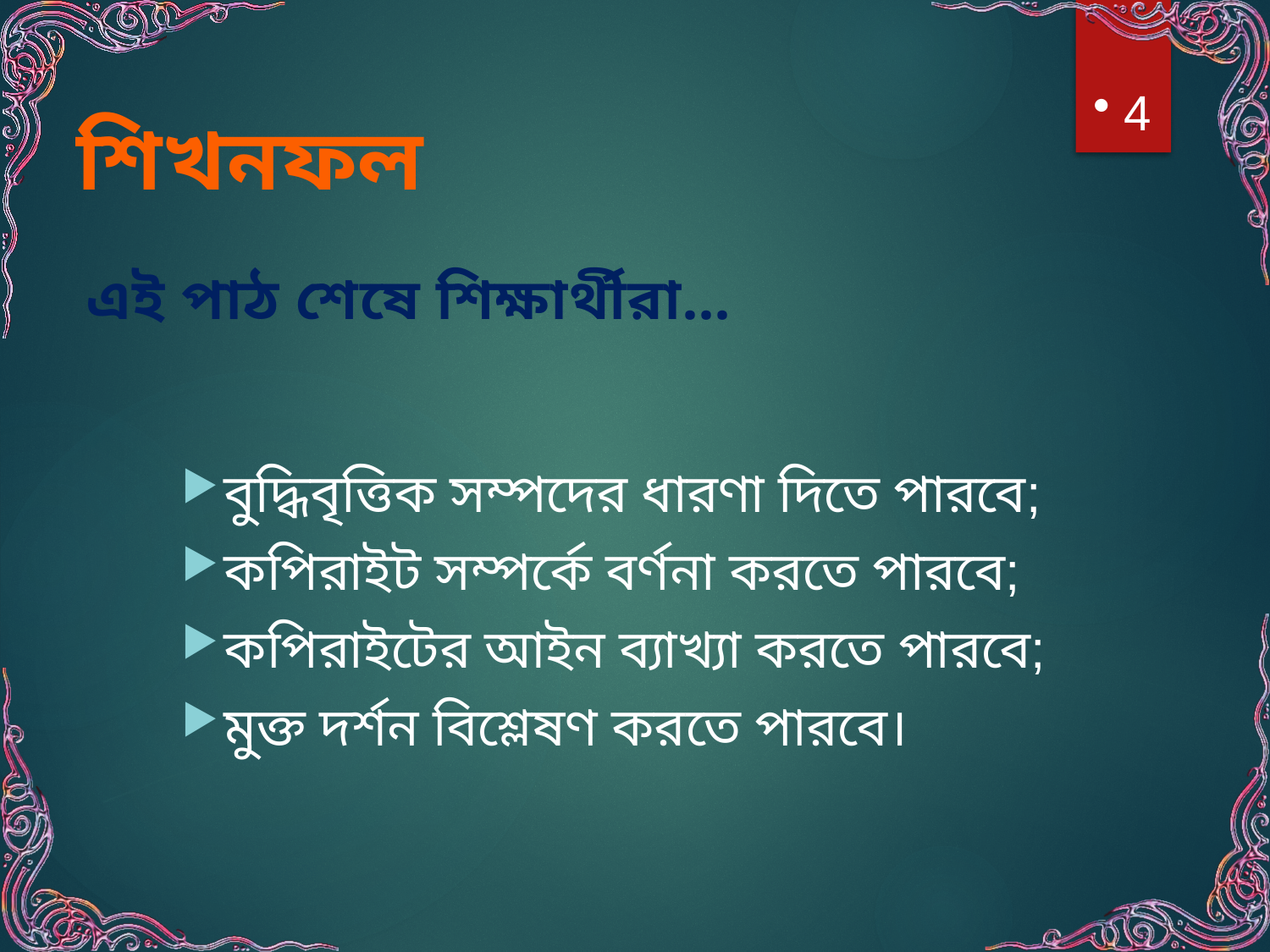

4
# শিখনফল
এই পাঠ শেষে শিক্ষার্থীরা…
বুদ্ধিবৃত্তিক সম্পদের ধারণা দিতে পারবে;
কপিরাইট সম্পর্কে বর্ণনা করতে পারবে;
কপিরাইটের আইন ব্যাখ্যা করতে পারবে;
মুক্ত দর্শন বিশ্লেষণ করতে পারবে।